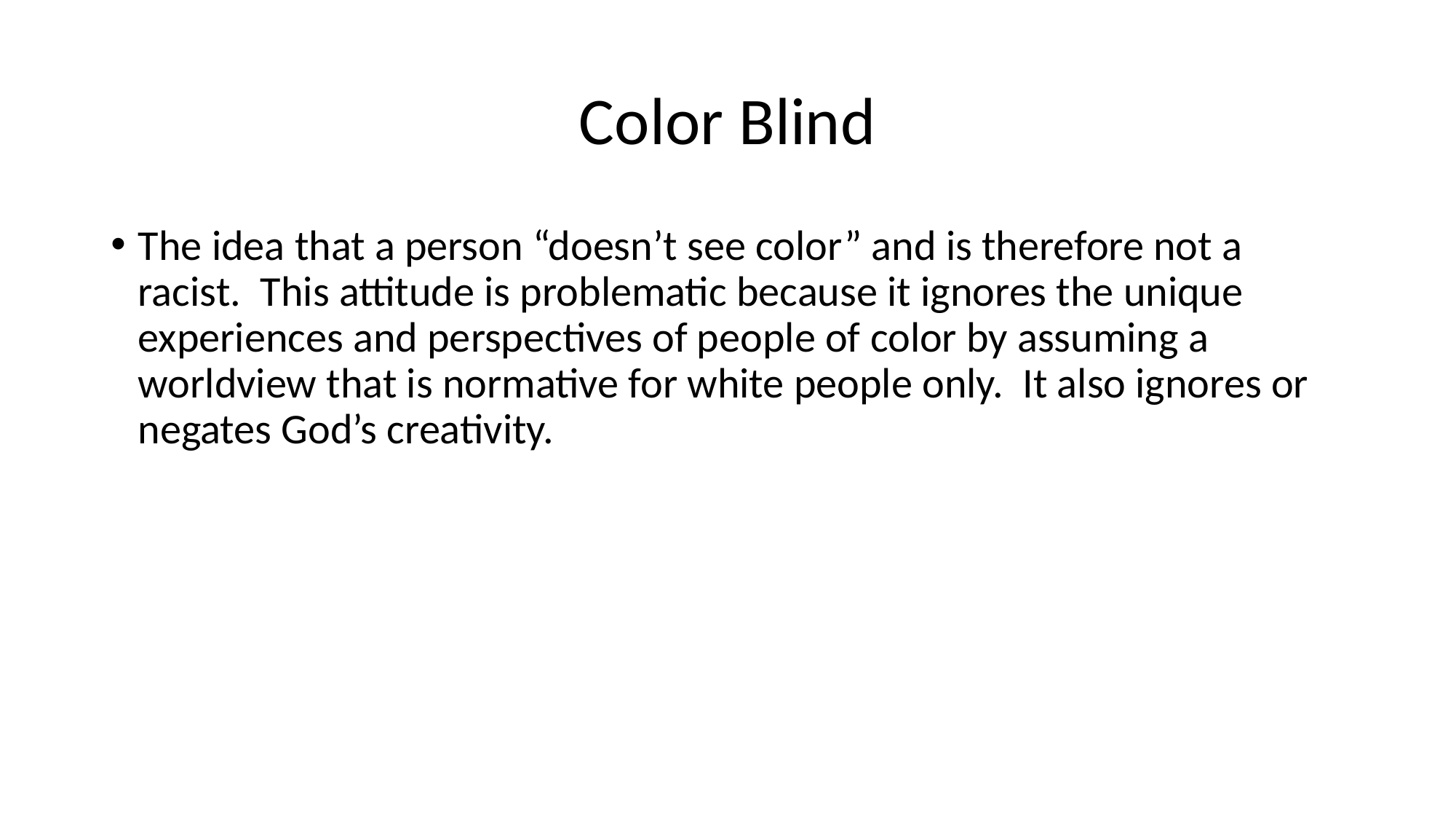

# Color Blind
The idea that a person “doesn’t see color” and is therefore not a racist.  This attitude is problematic because it ignores the unique experiences and perspectives of people of color by assuming a worldview that is normative for white people only.  It also ignores or negates God’s creativity.